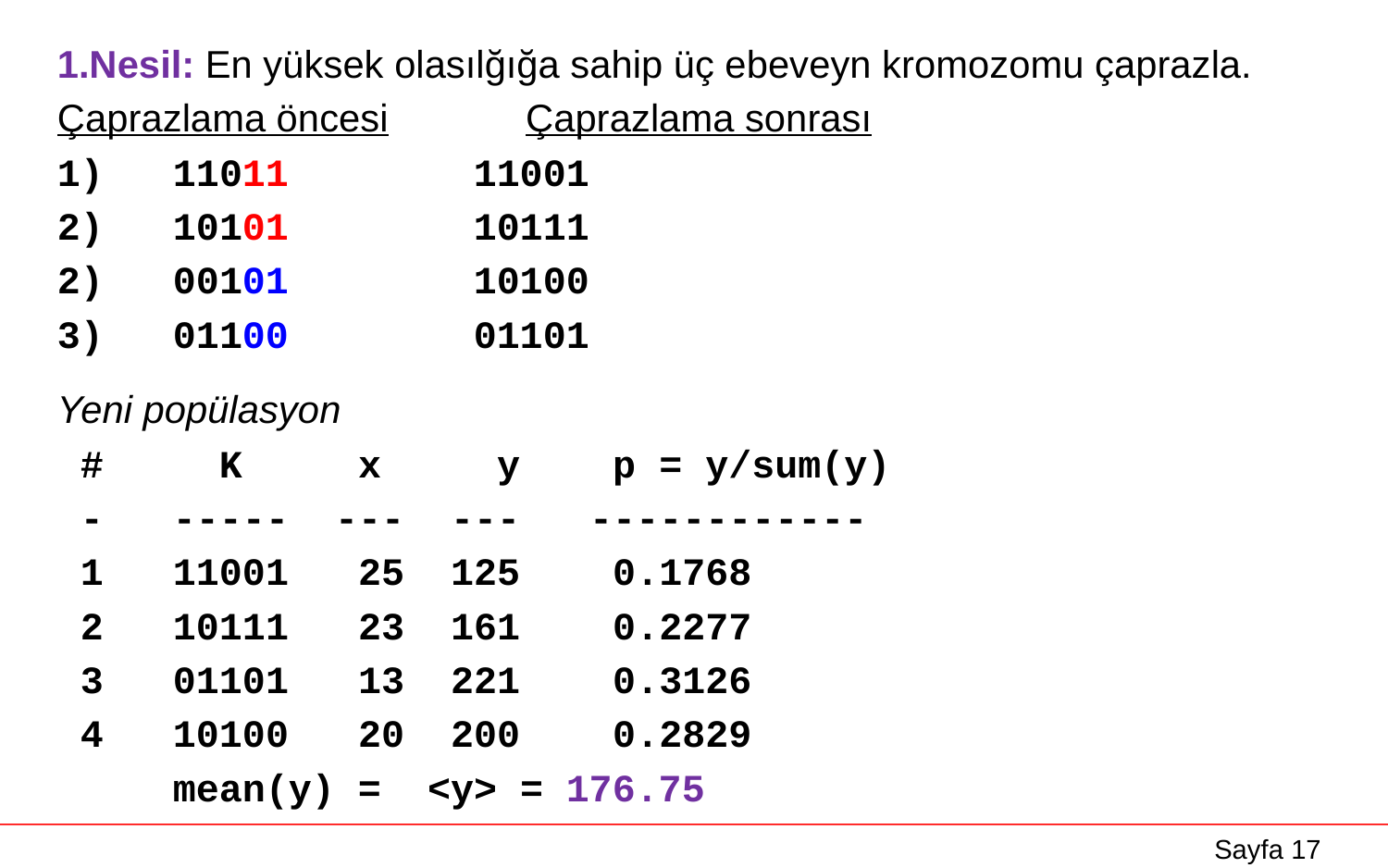

1.Nesil: En yüksek olasılğığa sahip üç ebeveyn kromozomu çaprazla.
Çaprazlama öncesi	Çaprazlama sonrası
1)   11011        11001
2)   10101        10111
2)   00101        10100
3)   01100        01101

Yeni popülasyon
 #     K     x     y    p = y/sum(y)
 -   -----  ---  ---   ------------
 1   11001   25  125    0.1768
 2   10111   23  161    0.2277
 3   01101   13  221    0.3126
 4   10100   20  200    0.2829
     mean(y) =  <y> = 176.75